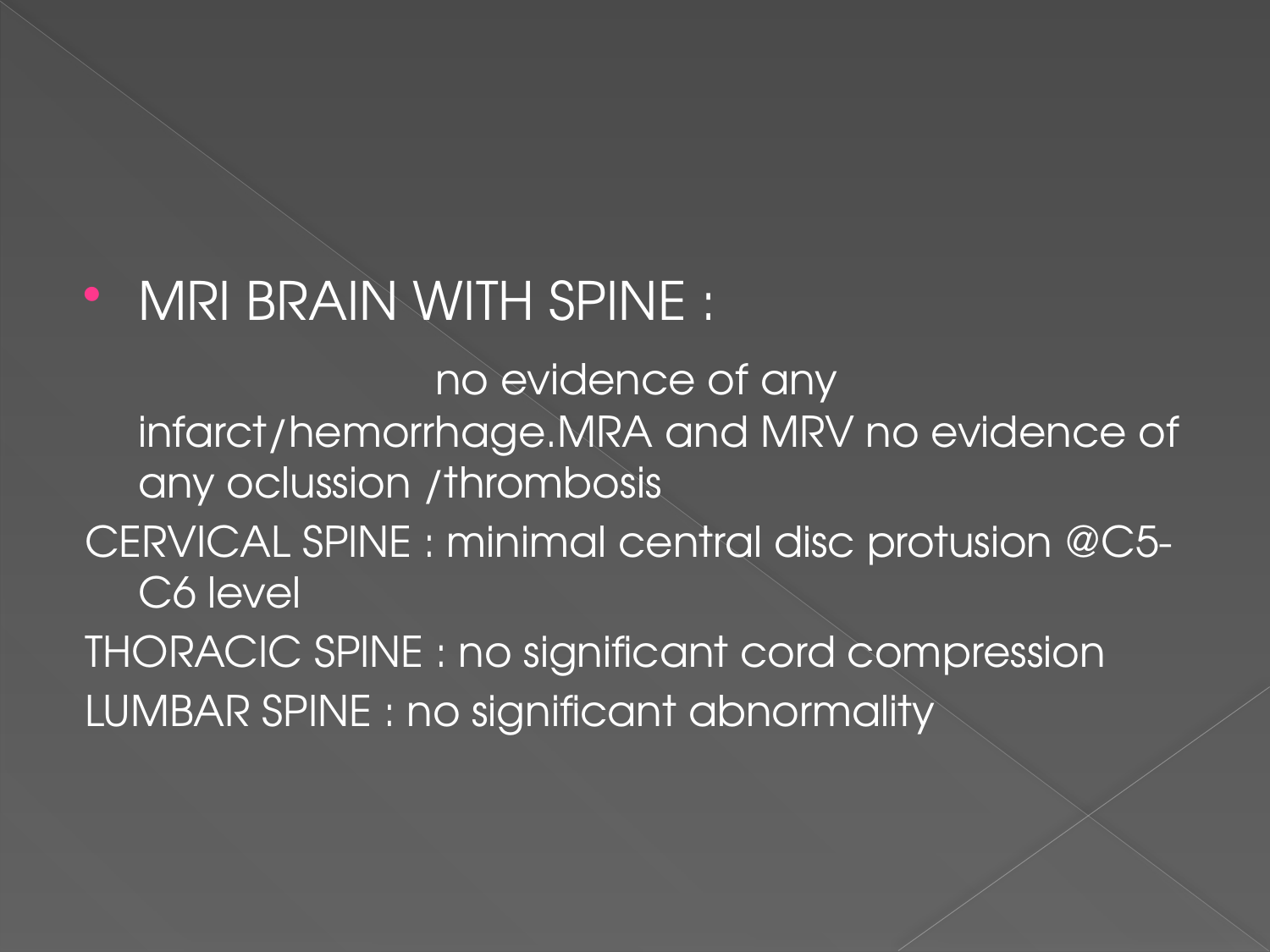

#
MRI BRAIN WITH SPINE :
                        no evidence of any infarct/hemorrhage.MRA and MRV no evidence of any oclussion /thrombosis
CERVICAL SPINE : minimal central disc protusion @C5-C6 level
THORACIC SPINE : no significant cord compression
LUMBAR SPINE : no significant abnormality